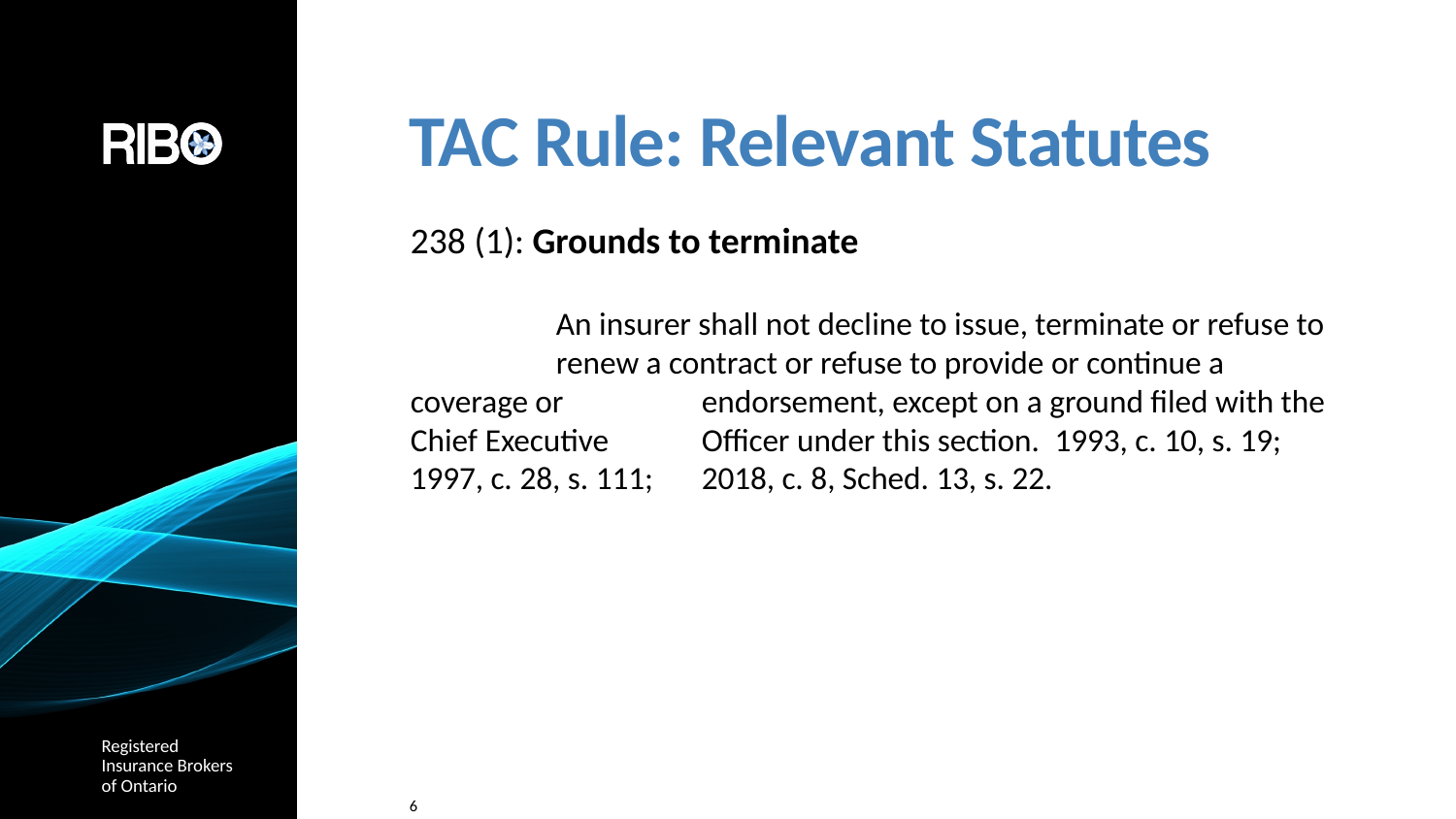

# TAC Rule: Relevant Statutes

238 (1): Grounds to terminate

	An insurer shall not decline to issue, terminate or refuse to 	renew a contract or refuse to provide or continue a coverage or 	endorsement, except on a ground filed with the Chief Executive 	Officer under this section.  1993, c. 10, s. 19; 1997, c. 28, s. 111; 	2018, c. 8, Sched. 13, s. 22.

6